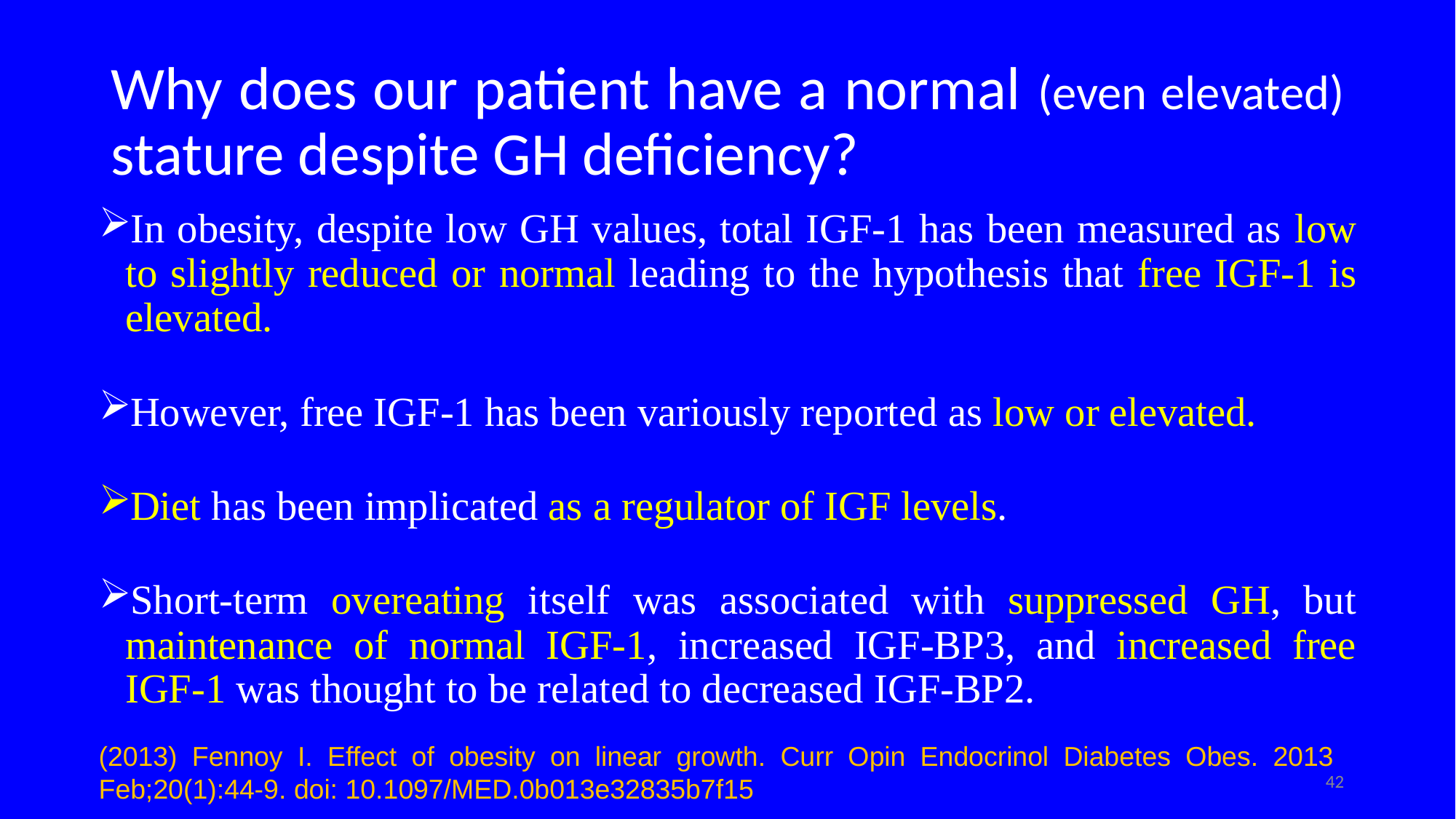

# Why does our patient have a normal (even elevated) stature despite GH deficiency?
In obesity, despite low GH values, total IGF-1 has been measured as low to slightly reduced or normal leading to the hypothesis that free IGF-1 is elevated.

However, free IGF-1 has been variously reported as low or elevated.

Diet has been implicated as a regulator of IGF levels.

Short-term overeating itself was associated with suppressed GH, but maintenance of normal IGF-1, increased IGF-BP3, and increased free IGF-1 was thought to be related to decreased IGF-BP2.

(2013) Fennoy I. Effect of obesity on linear growth. Curr Opin Endocrinol Diabetes Obes. 2013 Feb;20(1):44-9. doi: 10.1097/MED.0b013e32835b7f15
42